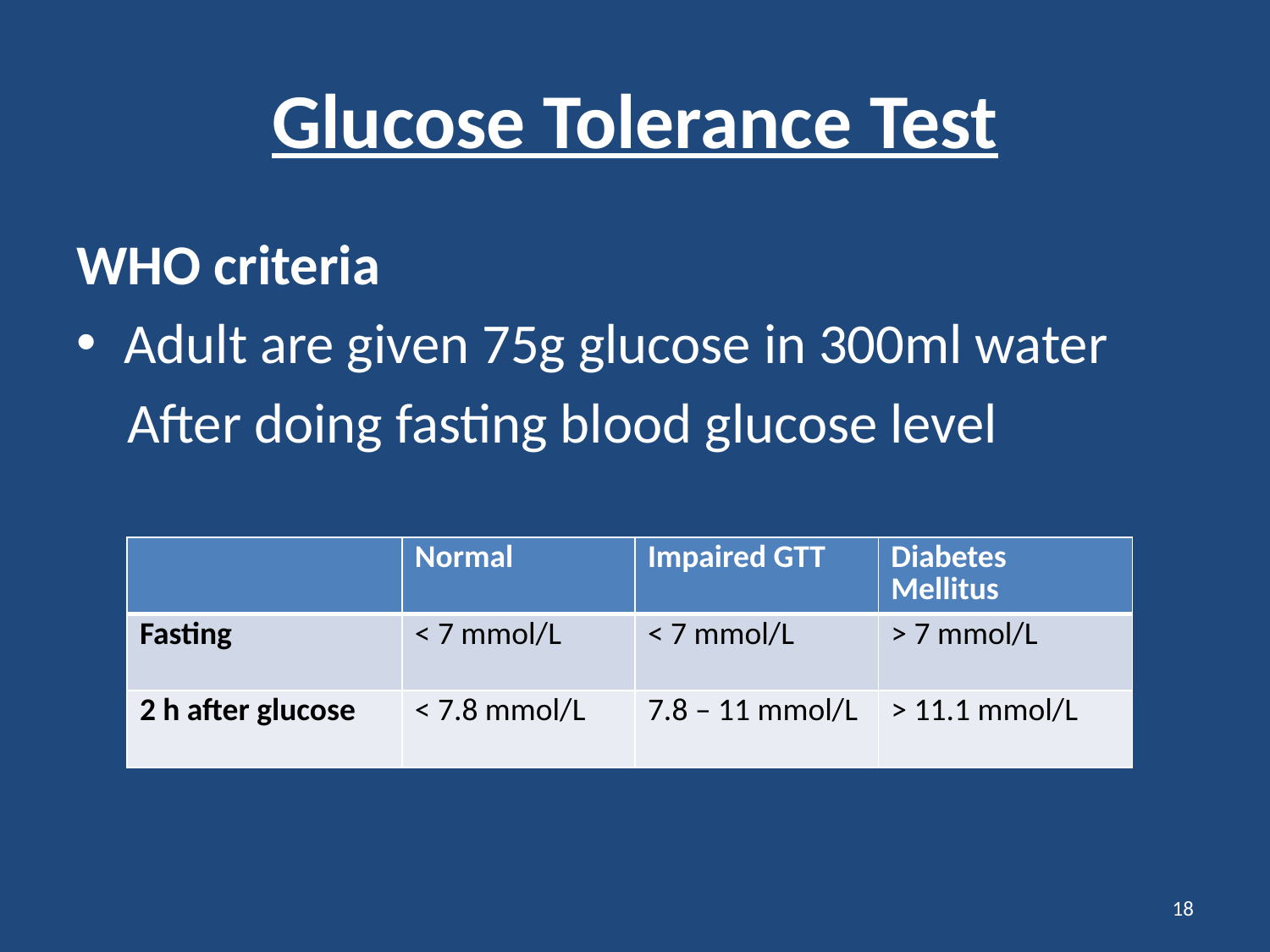

# Glucose Tolerance Test
WHO criteria
Adult are given 75g glucose in 300ml water
    After doing fasting blood glucose level

|  | Normal | Impaired GTT | Diabetes Mellitus |
| --- | --- | --- | --- |
| Fasting | < 7 mmol/L | < 7 mmol/L | > 7 mmol/L |
| 2 h after glucose | < 7.8 mmol/L | 7.8 – 11 mmol/L | > 11.1 mmol/L |
18